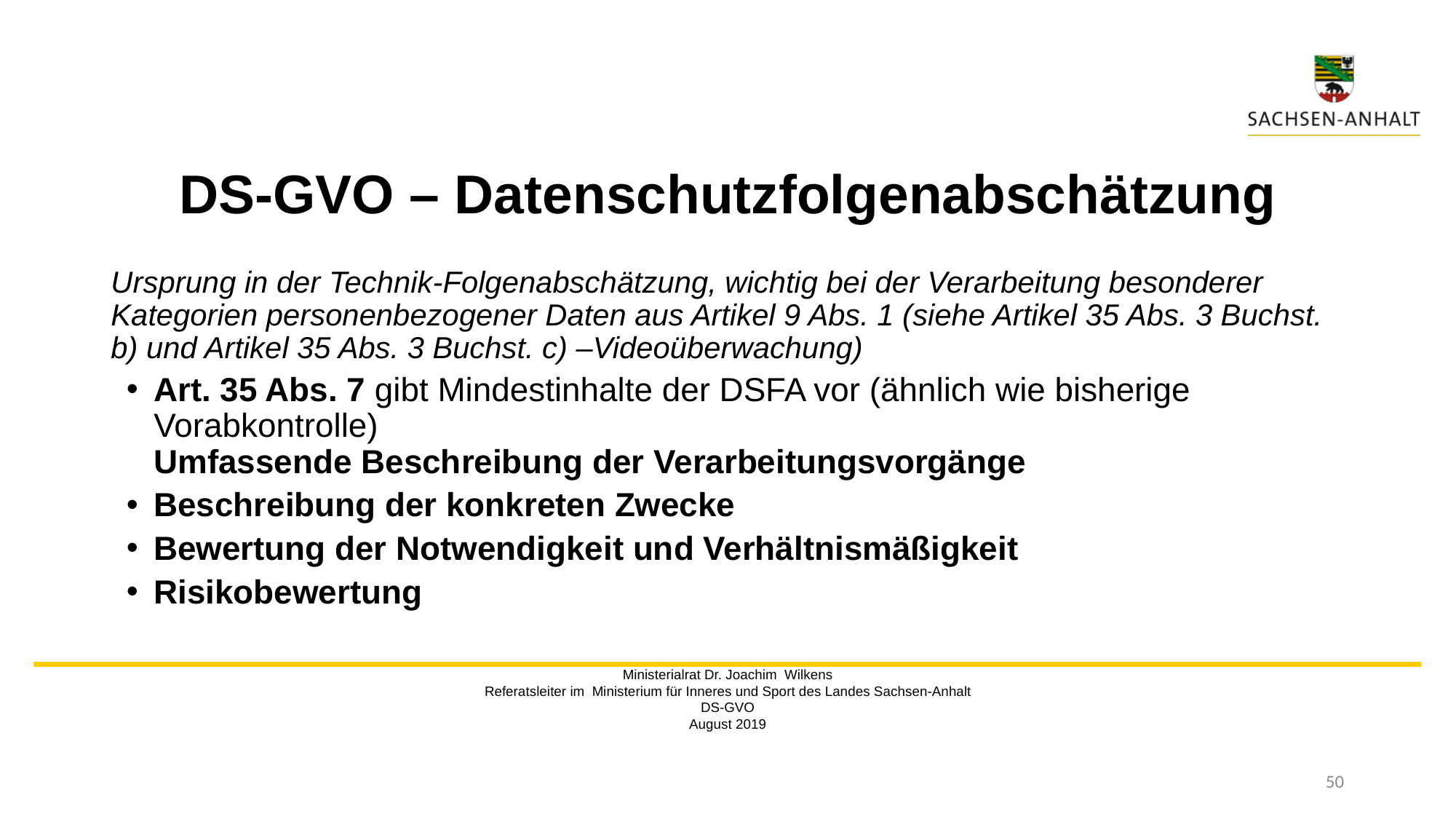

# DS-GVO – Datenschutzfolgenabschätzung
Ursprung in der Technik-Folgenabschätzung, wichtig bei der Verarbeitung besonderer Kategorien personenbezogener Daten aus Artikel 9 Abs. 1 (siehe Artikel 35 Abs. 3 Buchst. b) und Artikel 35 Abs. 3 Buchst. c) –Videoüberwachung)
Art. 35 Abs. 7 gibt Mindestinhalte der DSFA vor (ähnlich wie bisherige Vorabkontrolle)
Umfassende Beschreibung der Verarbeitungsvorgänge
Beschreibung der konkreten Zwecke
Bewertung der Notwendigkeit und Verhältnismäßigkeit
Risikobewertung
Ministerialrat Dr. Joachim  Wilkens
Referatsleiter im  Ministerium für Inneres und Sport des Landes Sachsen-Anhalt
DS-GVO
August 2019

50